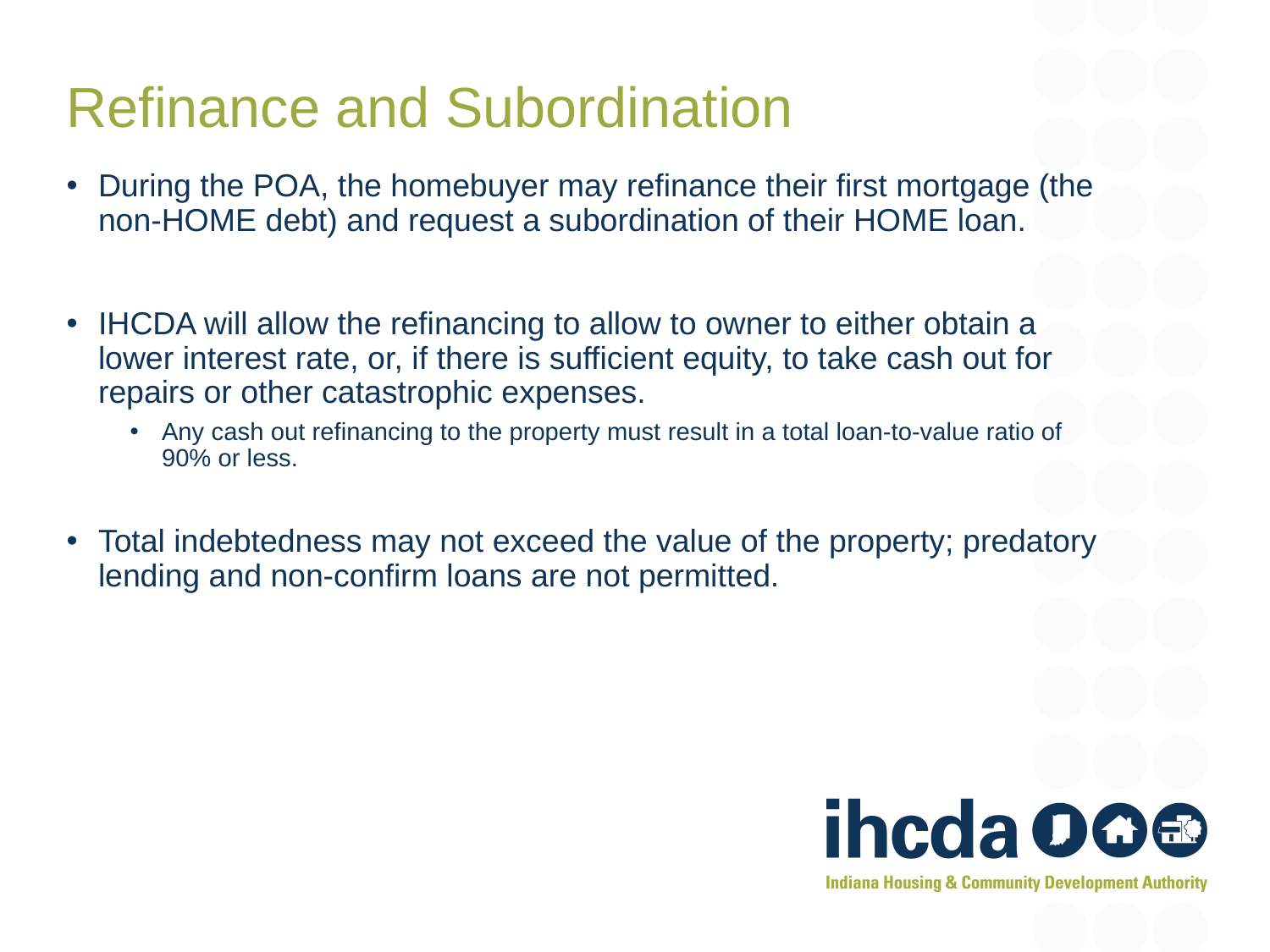

Refinance and Subordination
During the POA, the homebuyer may refinance their first mortgage (the non-HOME debt) and request a subordination of their HOME loan.

IHCDA will allow the refinancing to allow to owner to either obtain a lower interest rate, or, if there is sufficient equity, to take cash out for repairs or other catastrophic expenses.
Any cash out refinancing to the property must result in a total loan-to-value ratio of 90% or less.

Total indebtedness may not exceed the value of the property; predatory lending and non-confirm loans are not permitted.